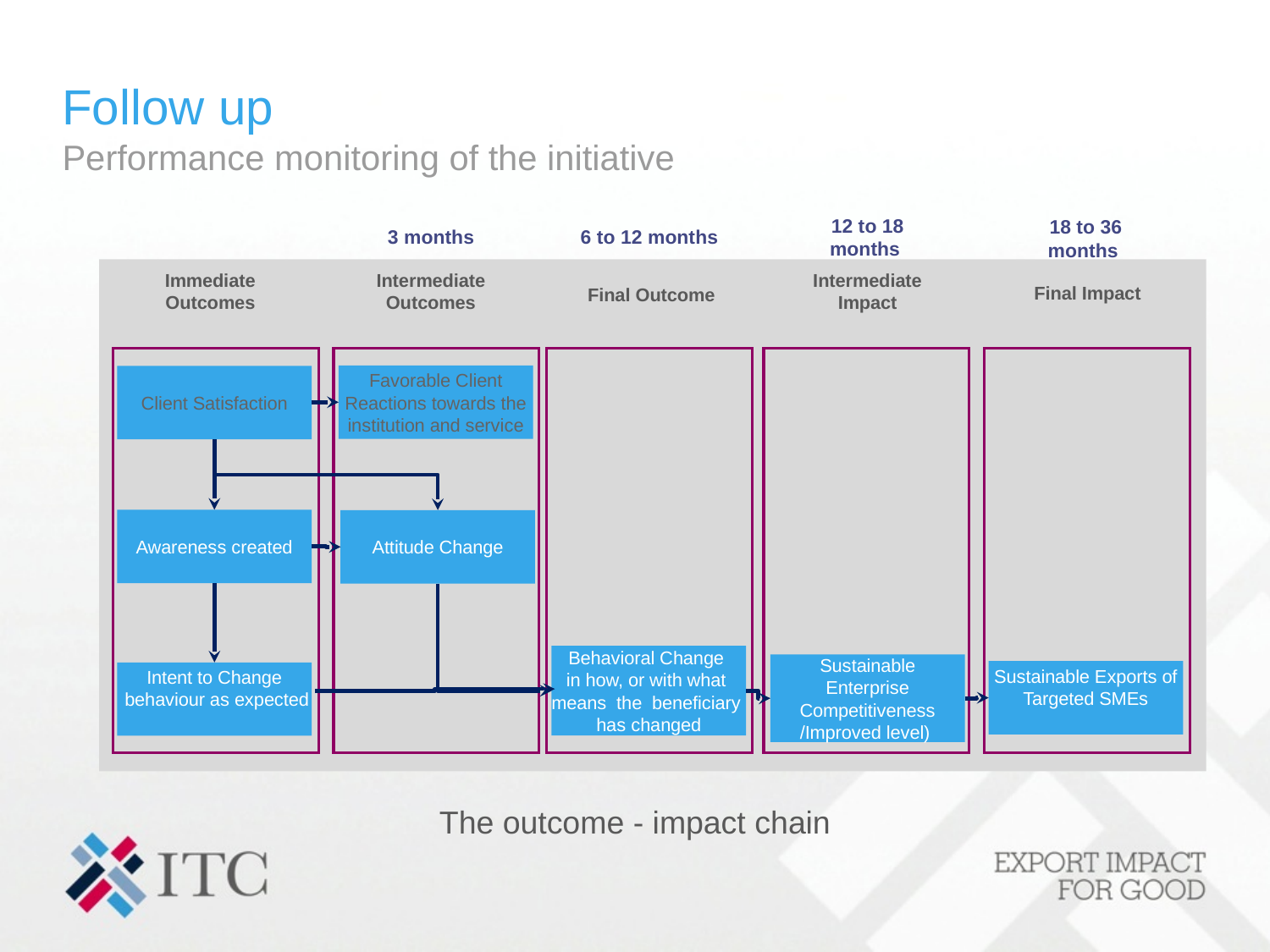

# Follow up Performance monitoring of the initiative
12 to 18 months
18 to 36 months
3 months
6 to 12 months

Immediate Outcomes
Intermediate Outcomes
Intermediate Impact
Final Impact
Final Outcome

Favorable Client
Reactions towards the
institution and service
Client Satisfaction
Awareness created
Attitude Change
Behavioral Change
in how, or with what
means  the  beneficiary
has changed
Sustainable
Enterprise
Competitiveness
/Improved level)
Sustainable Exports of
Targeted SMEs

Intent to Change
 behaviour as expected

The outcome - impact chain